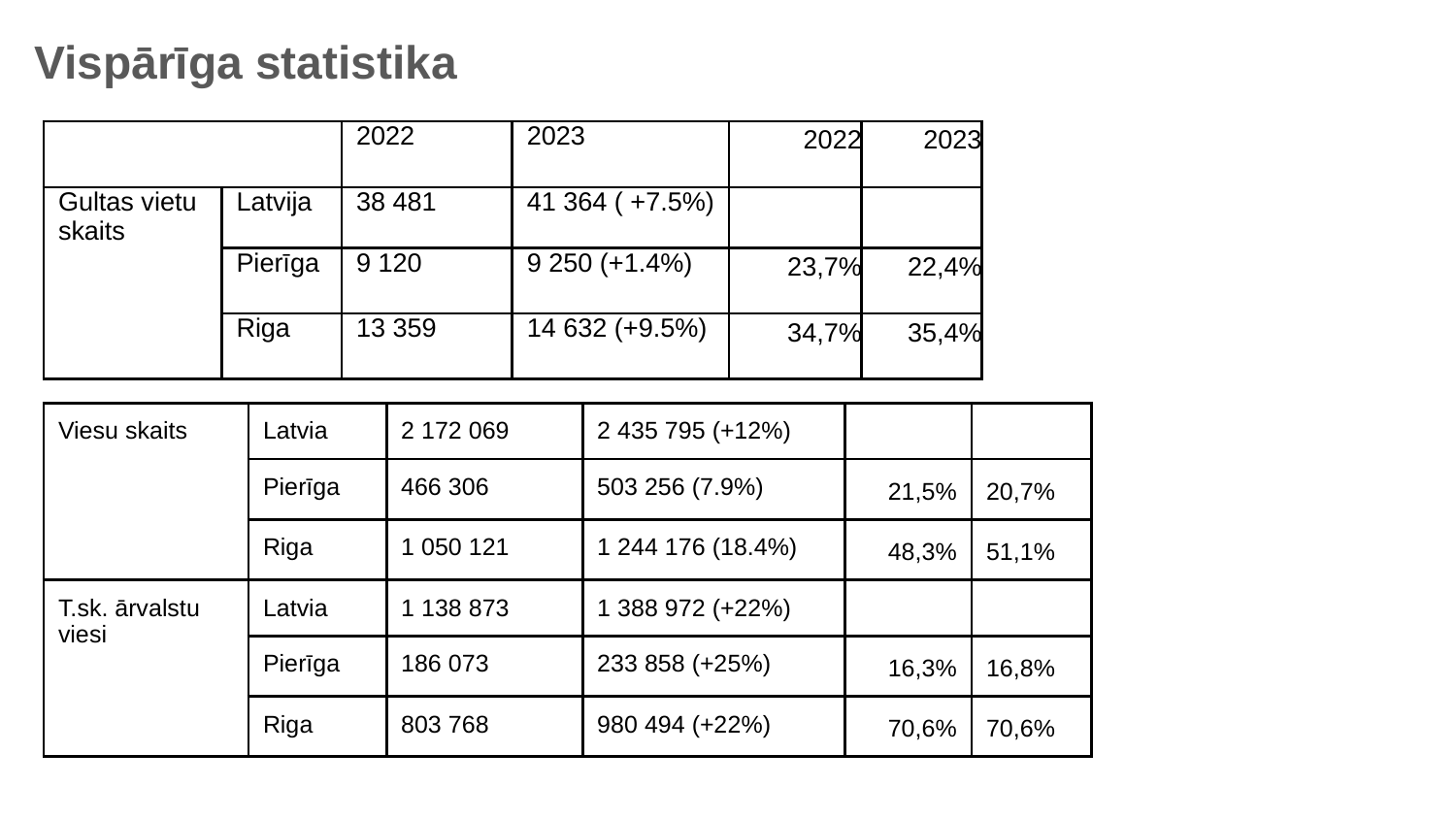

Vispārīga statistika
|  |  | 2022 | 2023 | 2022 | 2023 |
| --- | --- | --- | --- | --- | --- |
| Gultas vietu skaits | Latvija | 38 481 | 41 364 ( +7.5%) |  |  |
|  | Pierīga | 9 120 | 9 250 (+1.4%) | 23,7% | 22,4% |
|  | Riga | 13 359 | 14 632 (+9.5%) | 34,7% | 35,4% |
| Viesu skaits | Latvia | 2 172 069 | 2 435 795 (+12%) |  |  |
| --- | --- | --- | --- | --- | --- |
|  | Pierīga | 466 306 | 503 256 (7.9%) | 21,5% | 20,7% |
|  | Riga | 1 050 121 | 1 244 176 (18.4%) | 48,3% | 51,1% |
| T.sk. ārvalstu viesi | Latvia | 1 138 873 | 1 388 972 (+22%) |  |  |
|  | Pierīga | 186 073 | 233 858 (+25%) | 16,3% | 16,8% |
|  | Riga | 803 768 | 980 494 (+22%) | 70,6% | 70,6% |